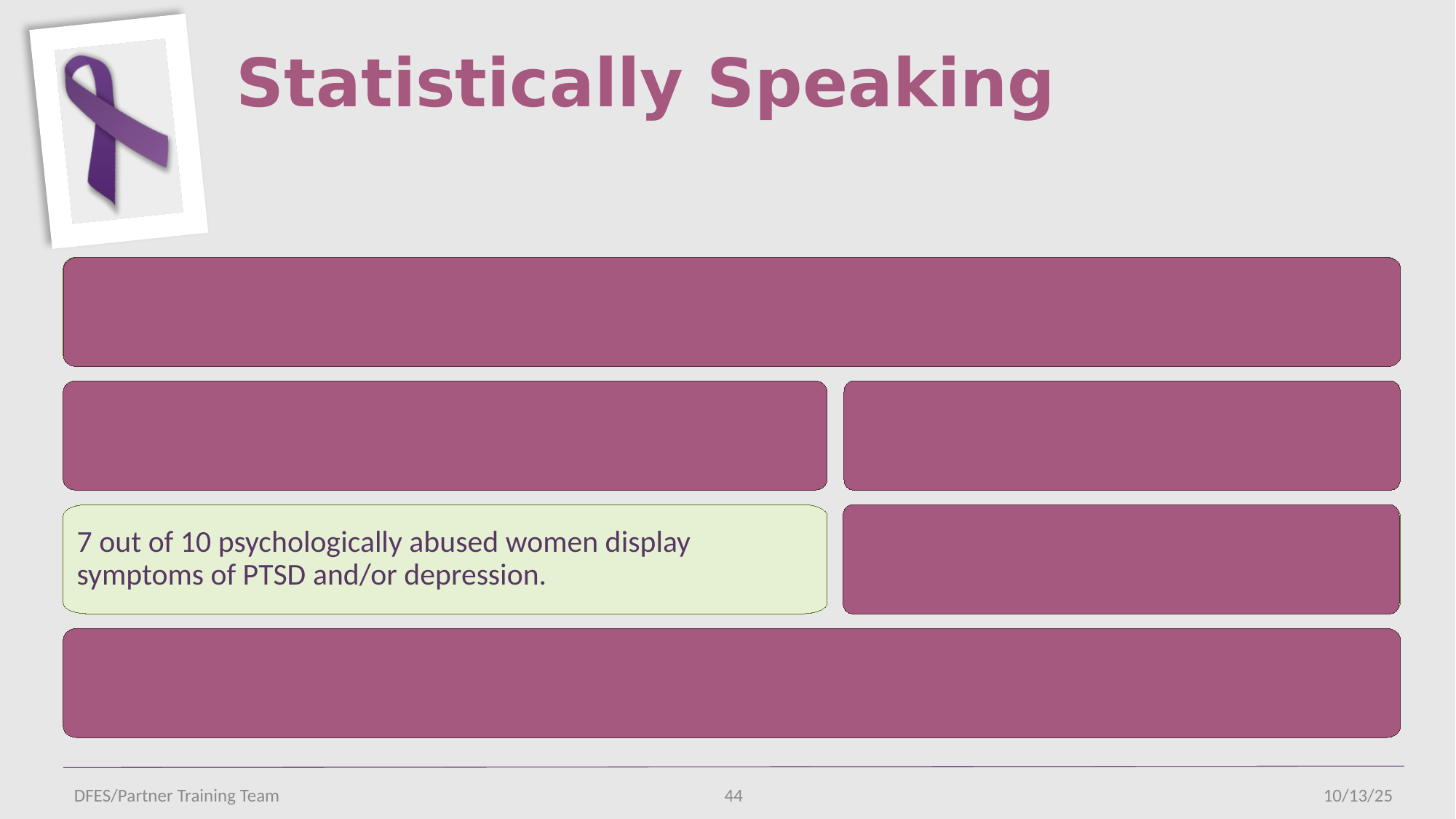

# Statistically Speaking
Between 21-60% of victims of domestic violence lose their jobs due to reasons stemming from the abuse.

Women who leave their batterers are at a 75% greater risk of being killed by their batterer than those who stay.

A majority of physical abuse is committed by dating partners rather than spouses.

7 out of 10 psychologically abused women display symptoms of PTSD and/or depression.

An average of 20 people are physically abused by intimate partners every minute.
1 in 7 women and 1 in 18 men have been stalked.

DFES/Partner Training Team
44
10/13/25